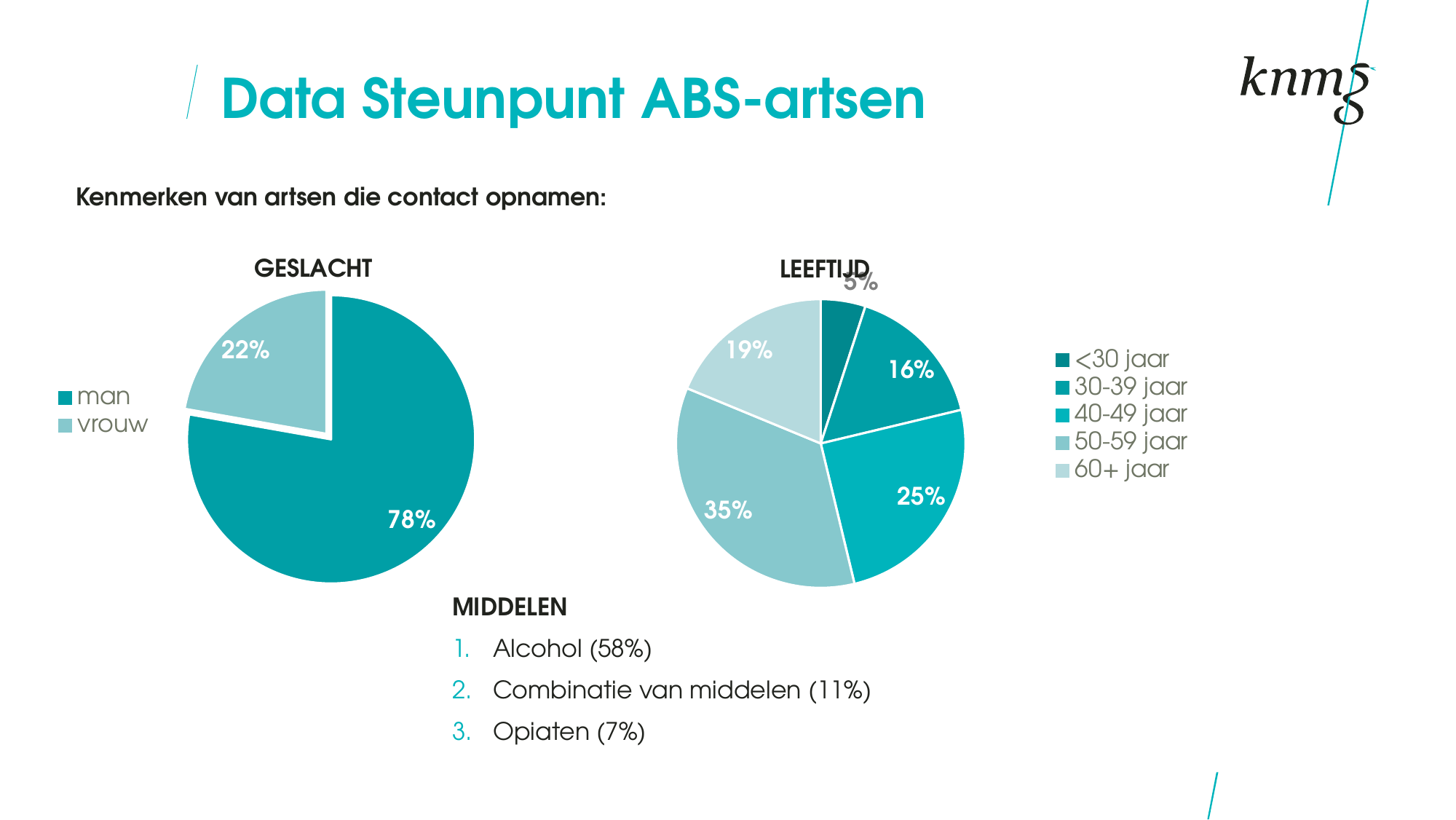

Data Steunpunt ABS-artsen

Kenmerken van artsen die contact opnamen:

### Chart: GESLACHT

| Category |  |
|---|---|
| man | 84.0 |
| vrouw | 24.0 |

### Chart: LEEFTIJD

| Category |  |
|---|---|
| <30 jaar | 4.0 |
| 30-39 jaar | 13.0 |
| 40-49 jaar | 20.0 |
| 50-59 jaar | 28.0 |
| 60+ jaar | 15.0 |
MIDDELEN
Alcohol (58%)
Combinatie van middelen (11%)
Opiaten (7%)